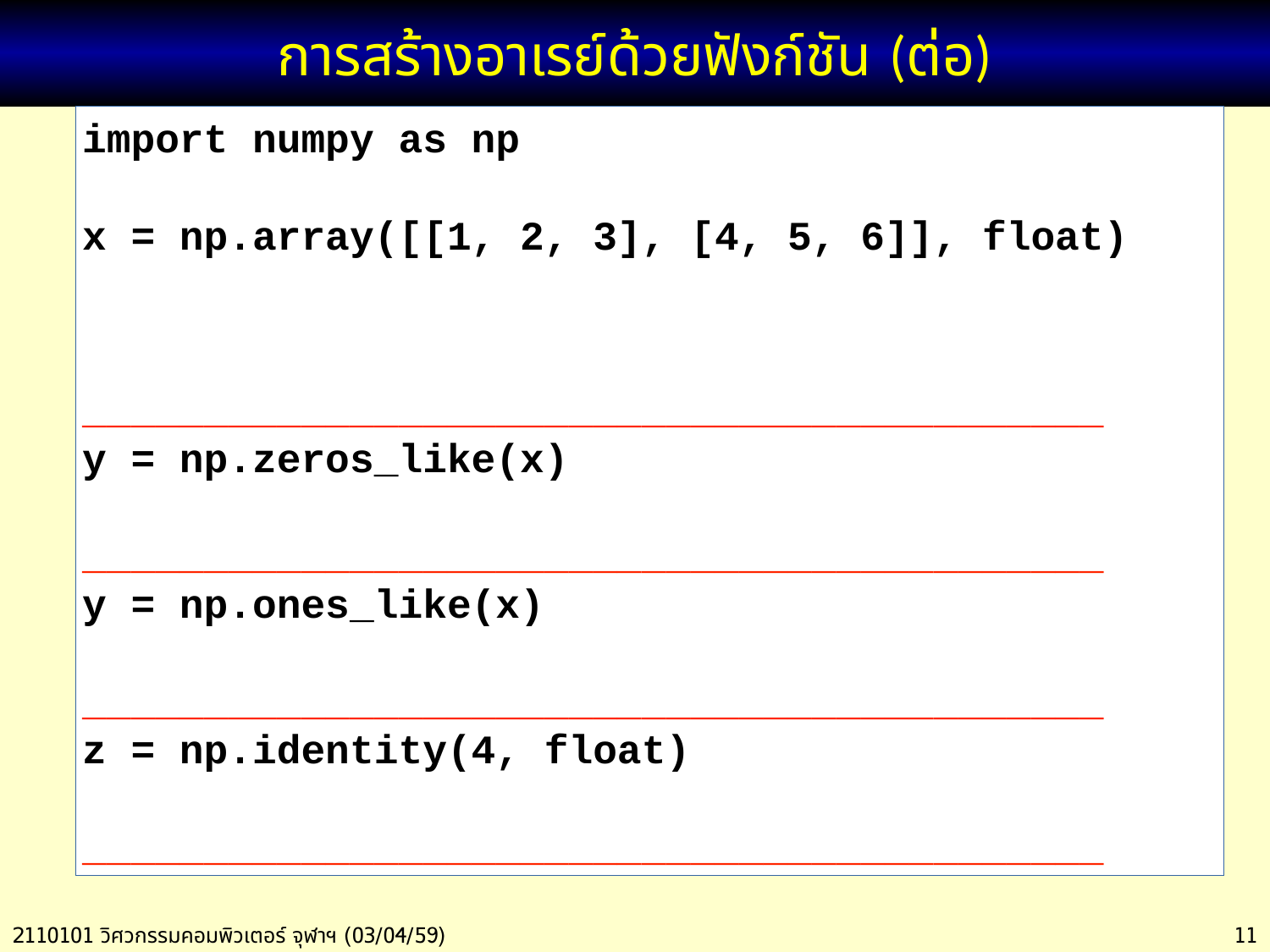

# การสร้างอาเรย์ด้วยฟังก์ชัน (ต่อ)
import numpy as np

x = np.array([[1, 2, 3], [4, 5, 6]], float)

__________________________________________
y = np.zeros_like(x)

__________________________________________
y = np.ones_like(x)

__________________________________________
z = np.identity(4, float)

__________________________________________